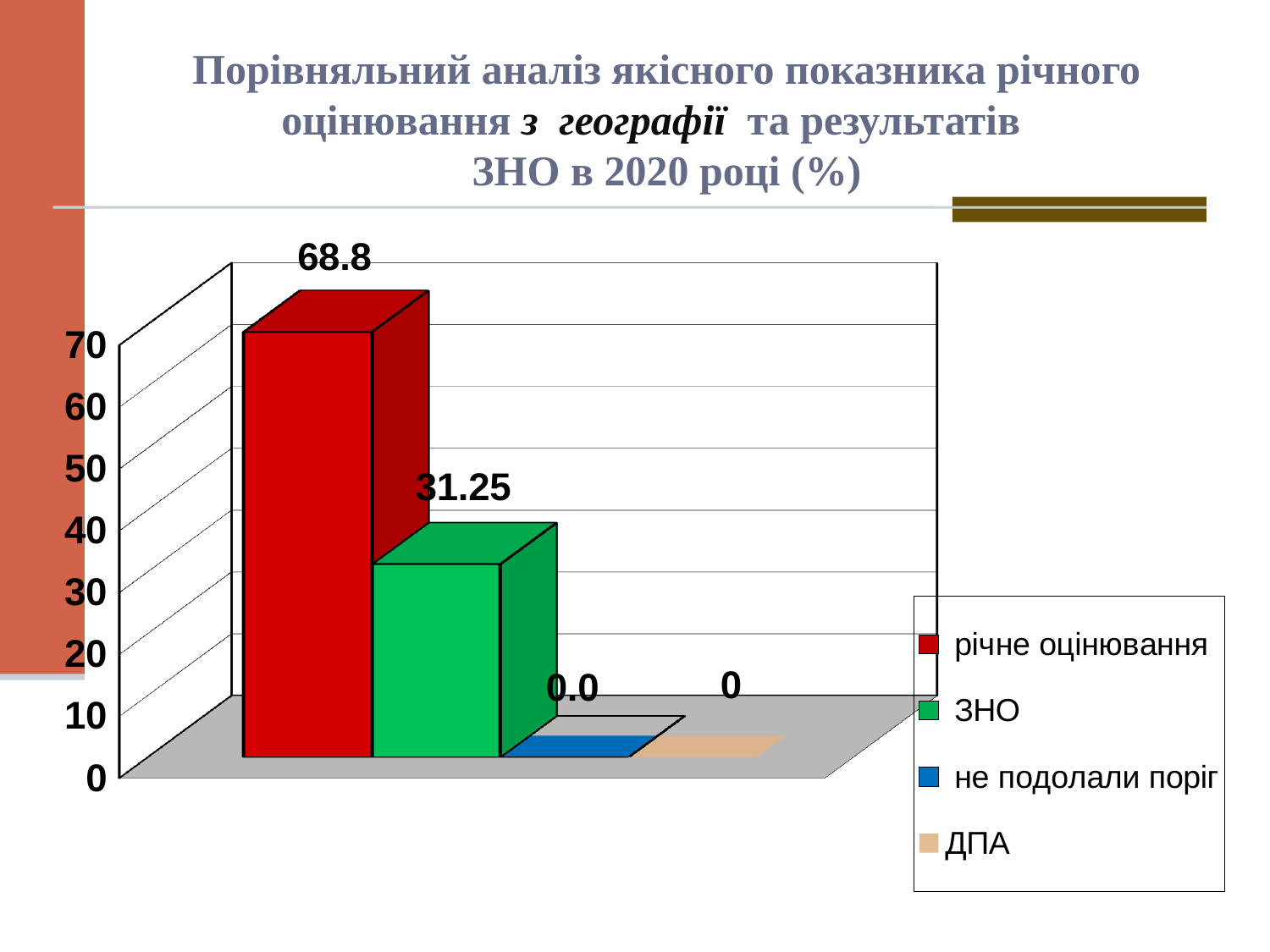

# Порівняльний аналіз якісного показника річного оцінювання з  географії  та результатів ЗНО в 2020 році (%)

[unsupported chart]